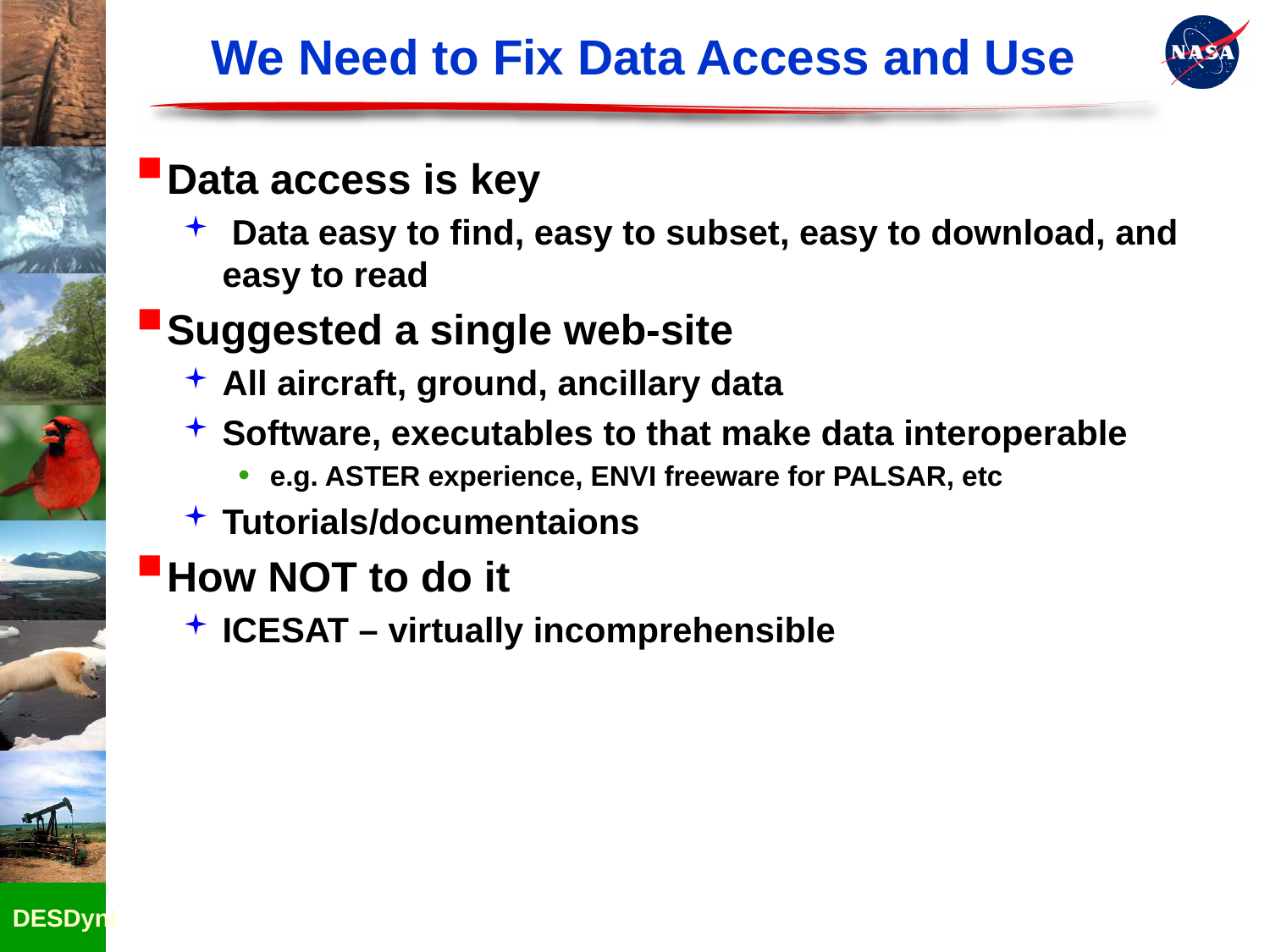

# We Need to Fix Data Access and Use
Data access is key
 Data easy to find, easy to subset, easy to download, and easy to read
Suggested a single web-site
All aircraft, ground, ancillary data
Software, executables to that make data interoperable
e.g. ASTER experience, ENVI freeware for PALSAR, etc
Tutorials/documentaions
How NOT to do it
ICESAT – virtually incomprehensible